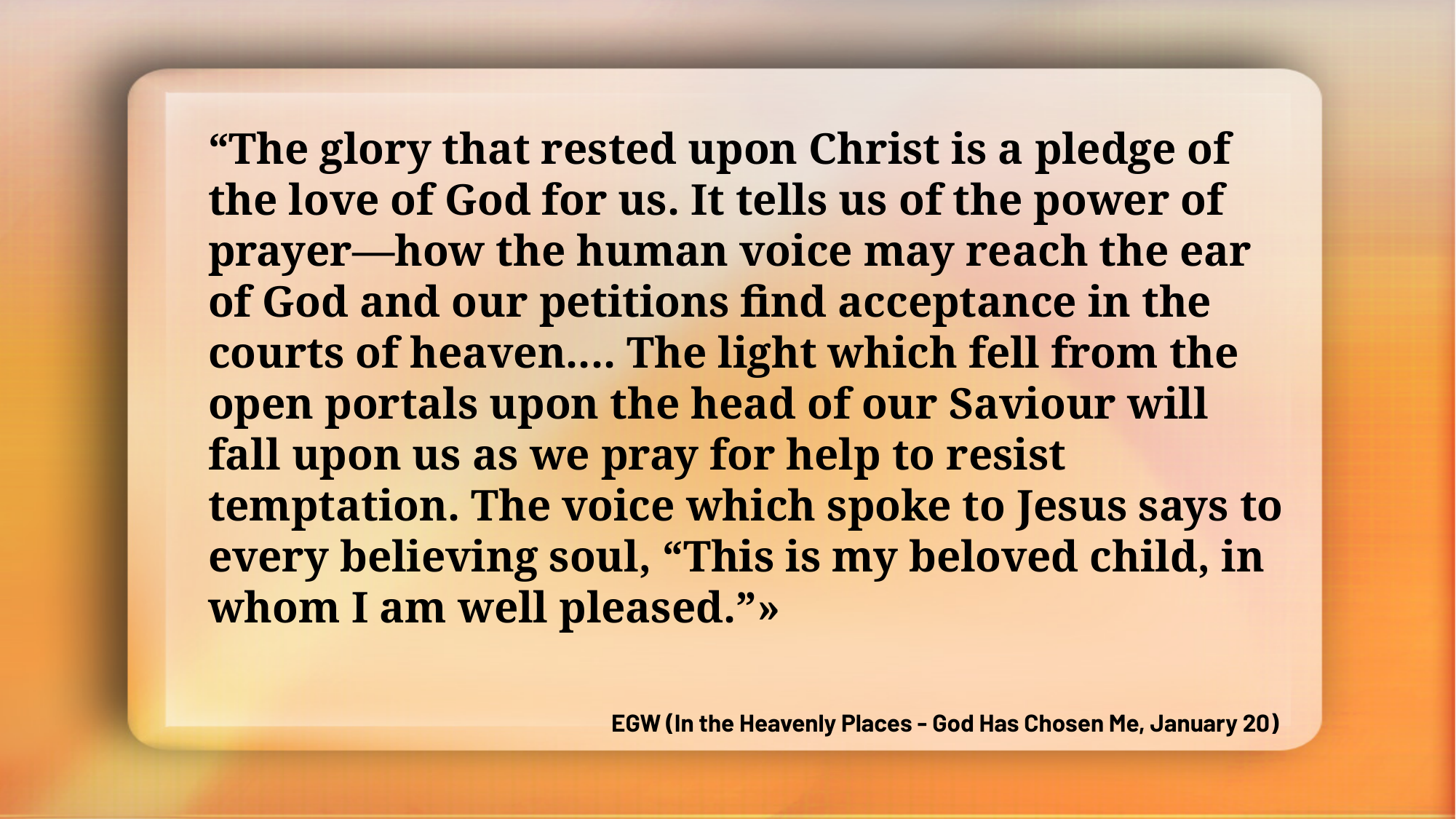

“The glory that rested upon Christ is a pledge of the love of God for us. It tells us of the power of prayer—how the human voice may reach the ear of God and our petitions find acceptance in the courts of heaven.... The light which fell from the open portals upon the head of our Saviour will fall upon us as we pray for help to resist temptation. The voice which spoke to Jesus says to every believing soul, “This is my beloved child, in whom I am well pleased.”»
EGW (In the Heavenly Places - God Has Chosen Me, January 20)